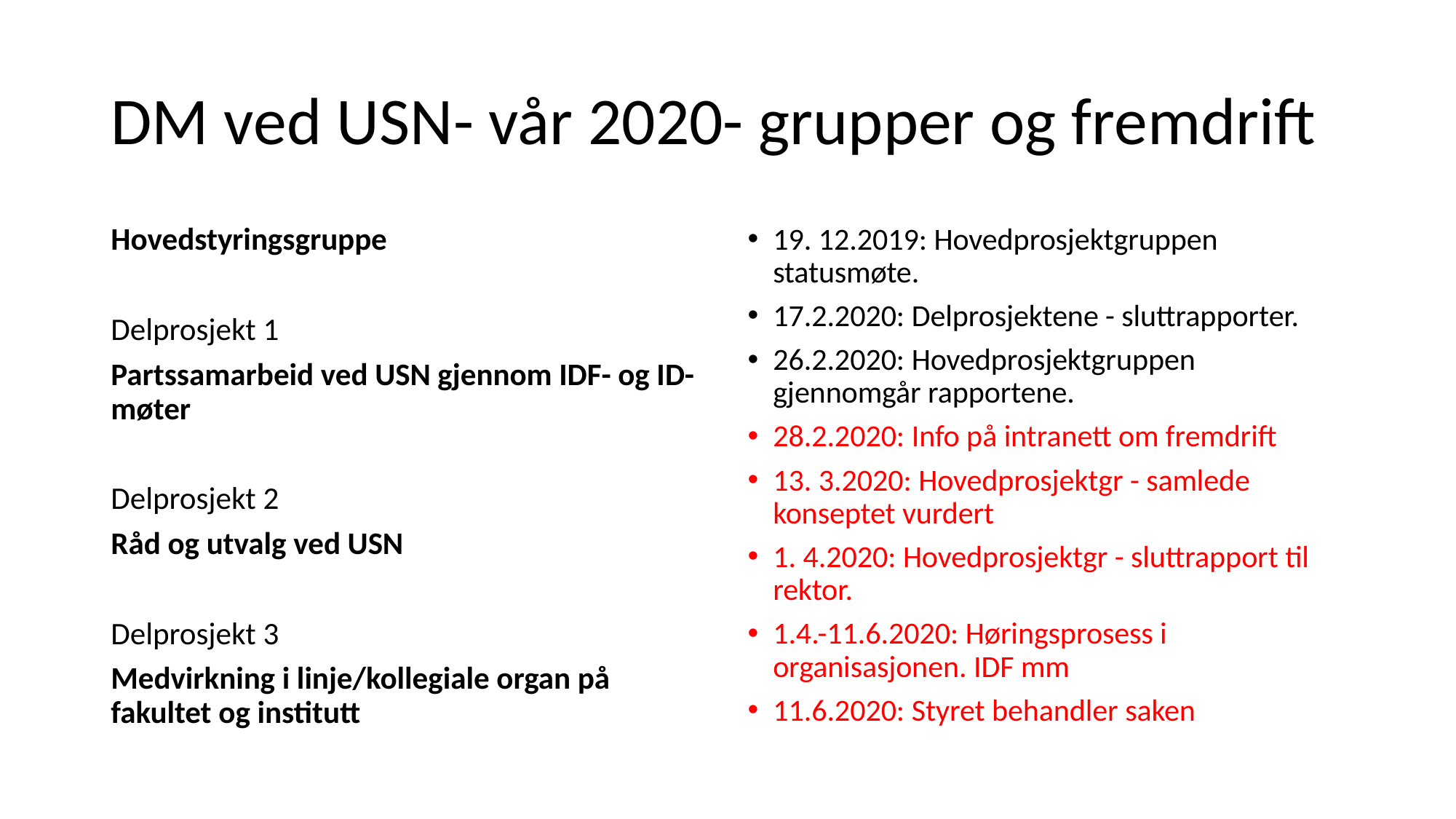

# DM ved USN- vår 2020- grupper og fremdrift
Hovedstyringsgruppe

Delprosjekt 1
Partssamarbeid ved USN gjennom IDF- og ID-møter

Delprosjekt 2
Råd og utvalg ved USN

Delprosjekt 3
Medvirkning i linje/kollegiale organ på fakultet og institutt

19. 12.2019: Hovedprosjektgruppen statusmøte.
17.2.2020: Delprosjektene - sluttrapporter.
26.2.2020: Hovedprosjektgruppen gjennomgår rapportene.
28.2.2020: Info på intranett om fremdrift
13. 3.2020: Hovedprosjektgr - samlede konseptet vurdert
1. 4.2020: Hovedprosjektgr - sluttrapport til rektor.
1.4.-11.6.2020: Høringsprosess i organisasjonen. IDF mm
11.6.2020: Styret behandler saken